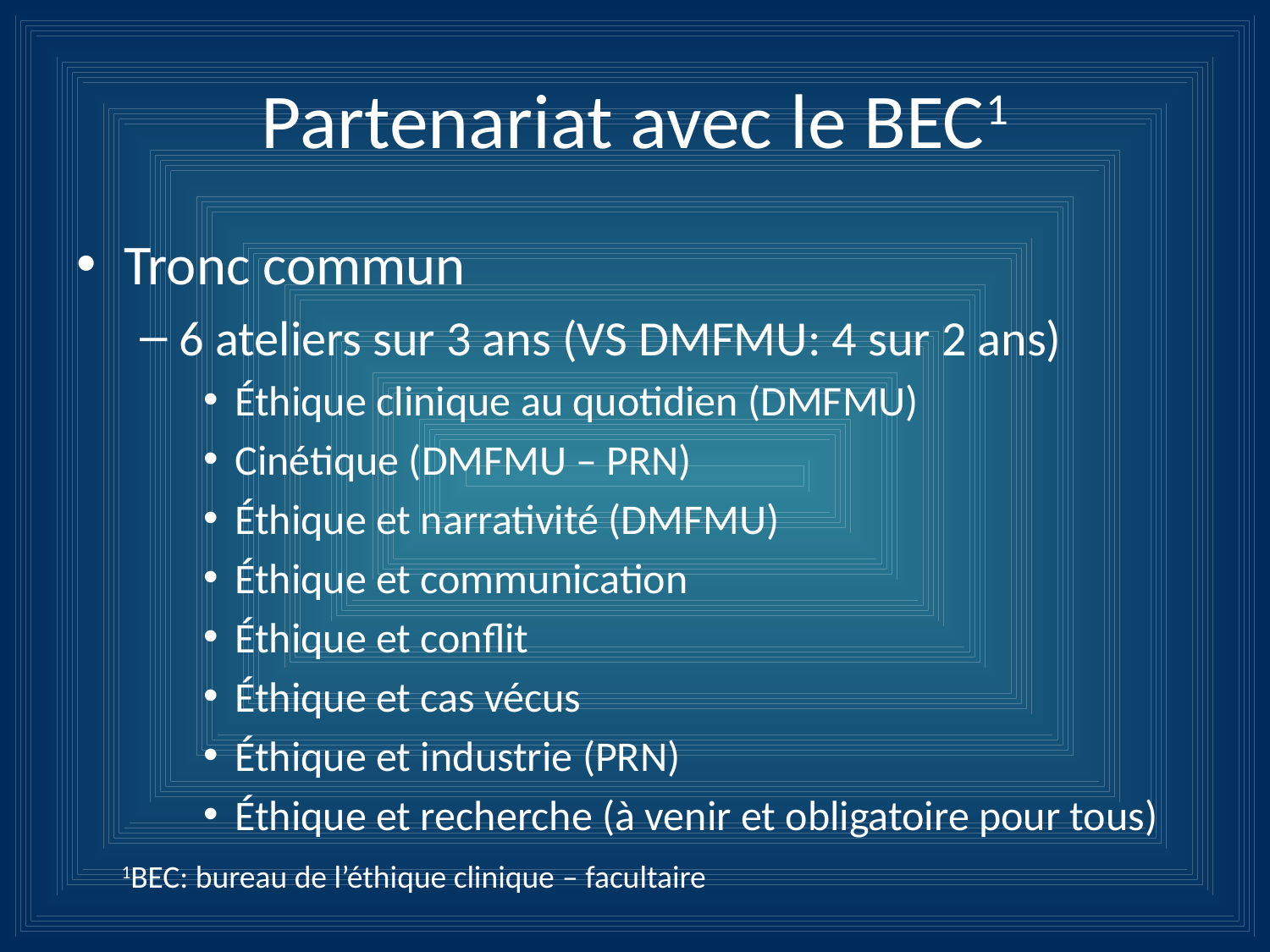

# Partenariat avec le BEC1
Tronc commun
6 ateliers sur 3 ans (VS DMFMU: 4 sur 2 ans)
Éthique clinique au quotidien (DMFMU)
Cinétique (DMFMU – PRN)
Éthique et narrativité (DMFMU)
Éthique et communication
Éthique et conflit
Éthique et cas vécus
Éthique et industrie (PRN)
Éthique et recherche (à venir et obligatoire pour tous)
1BEC: bureau de l’éthique clinique – facultaire